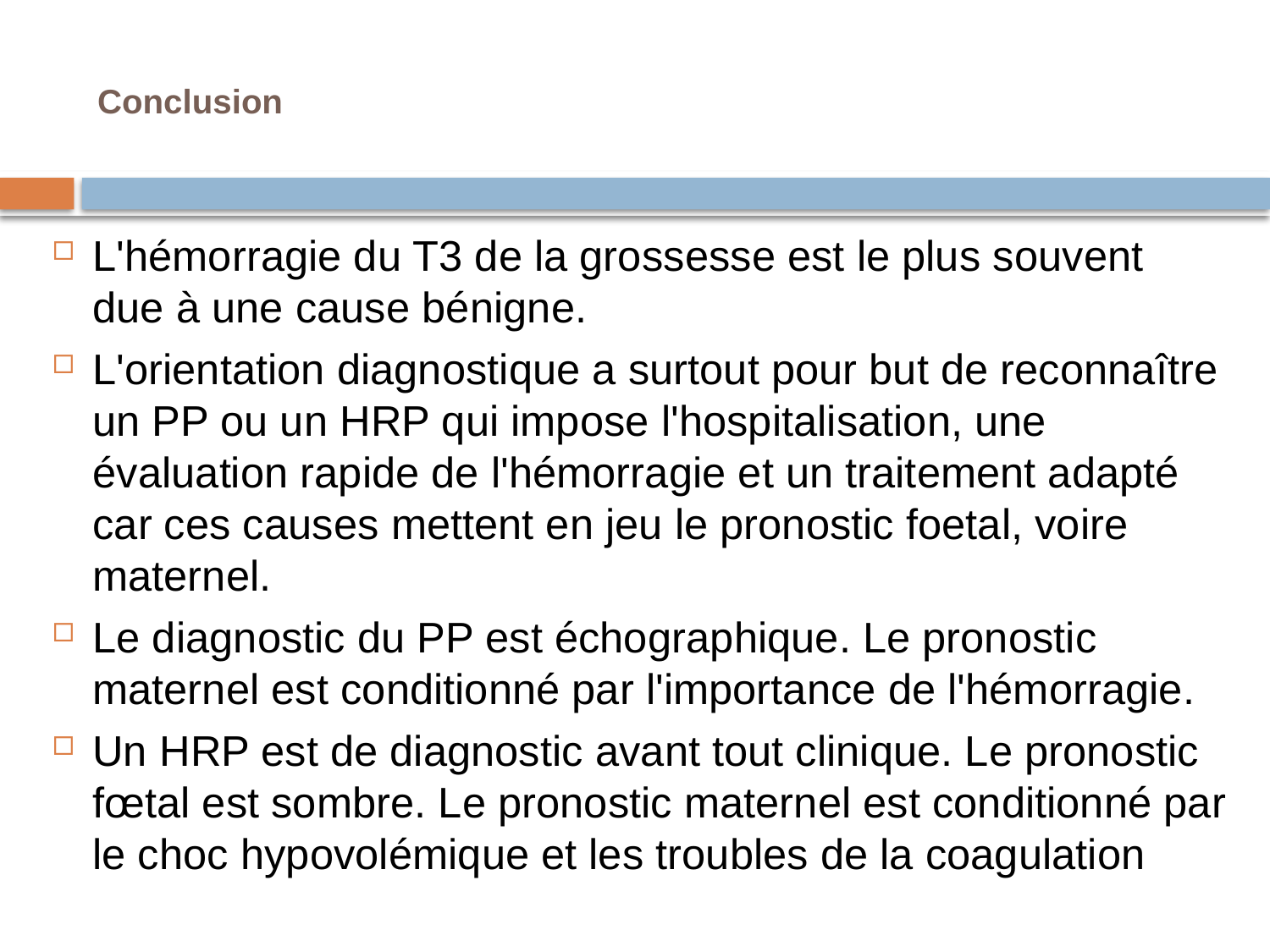

# Conclusion
L'hémorragie du T3 de la grossesse est le plus souvent due à une cause bénigne.
L'orientation diagnostique a surtout pour but de reconnaître un PP ou un HRP qui impose l'hospitalisation, une évaluation rapide de l'hémorragie et un traitement adapté car ces causes mettent en jeu le pronostic foetal, voire maternel.
Le diagnostic du PP est échographique. Le pronostic maternel est conditionné par l'importance de l'hémorragie.
Un HRP est de diagnostic avant tout clinique. Le pronostic fœtal est sombre. Le pronostic maternel est conditionné par le choc hypovolémique et les troubles de la coagulation